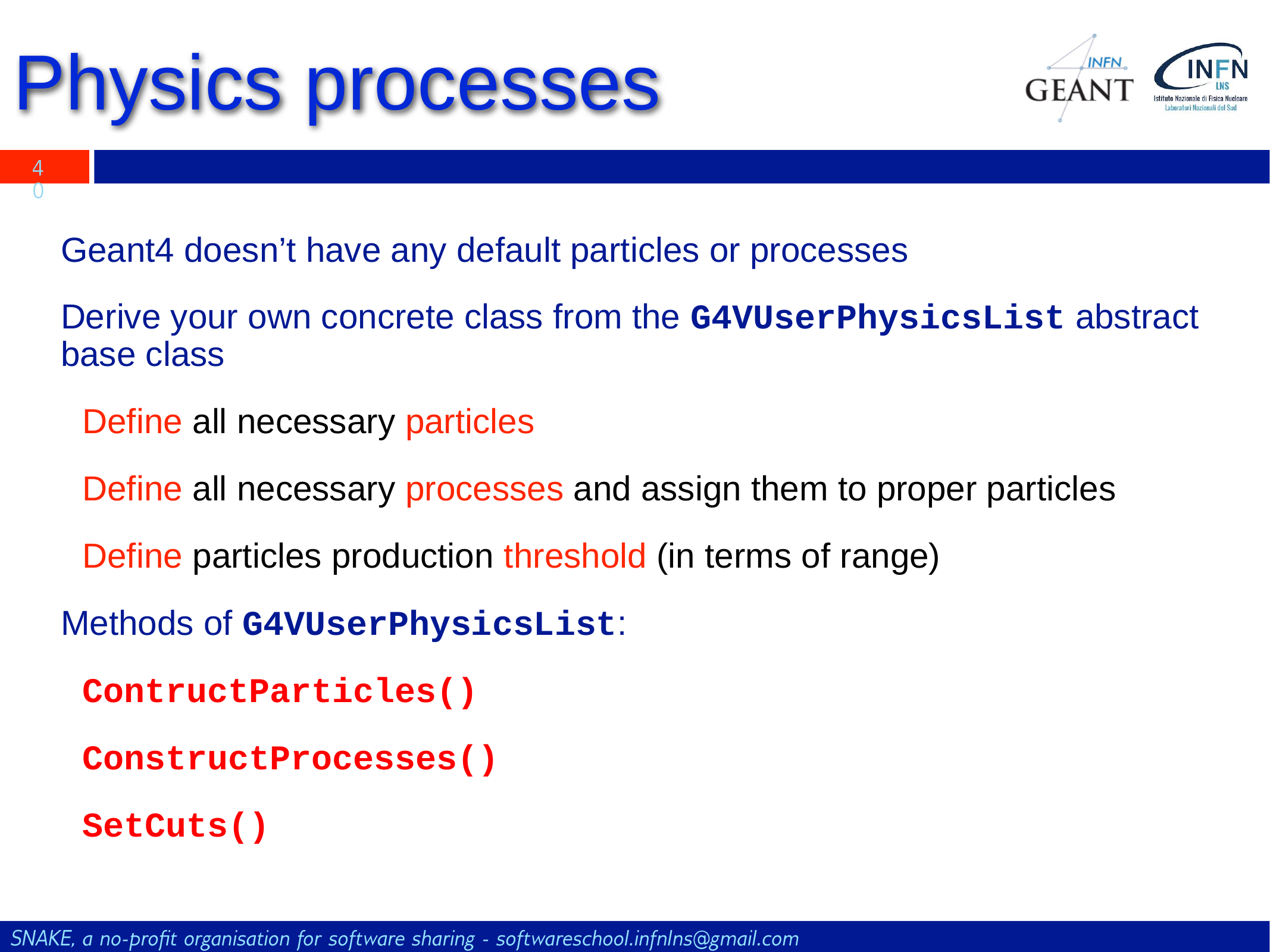

Geant4 doesn’t have any default particles or processes
Derive your own concrete class from the G4VUserPhysicsList abstract base class
Define all necessary particles
Define all necessary processes and assign them to proper particles
Define particles production threshold (in terms of range)
Methods of G4VUserPhysicsList:
ContructParticles()
ConstructProcesses()
SetCuts()
# Physics processes
40
 IThe collaboration provide a set of physics list